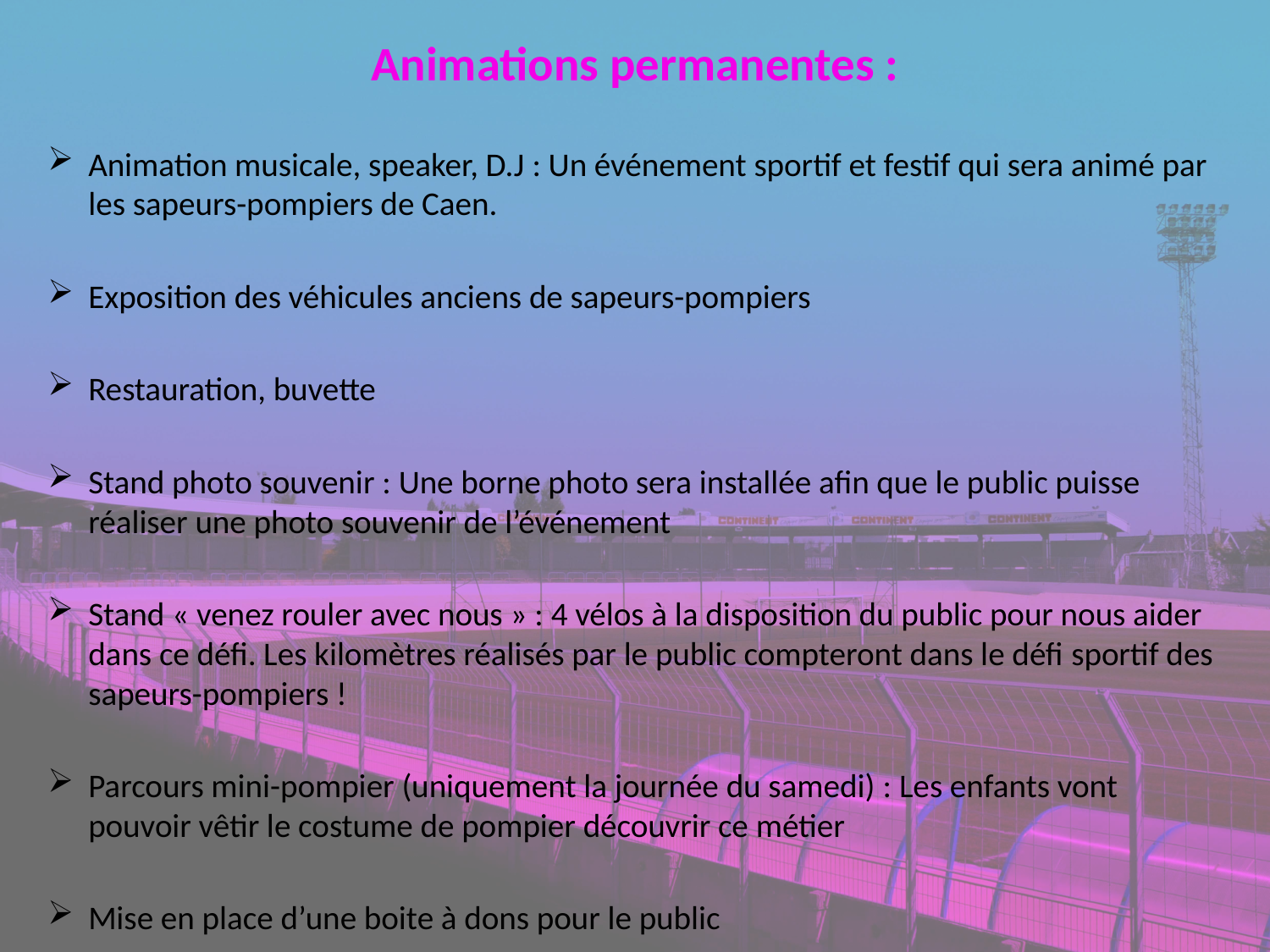

Animations permanentes :

Animation musicale, speaker, D.J : Un événement sportif et festif qui sera animé par les sapeurs-pompiers de Caen.

Exposition des véhicules anciens de sapeurs-pompiers

Restauration, buvette

Stand photo souvenir : Une borne photo sera installée afin que le public puisse réaliser une photo souvenir de l’événement

Stand « venez rouler avec nous » : 4 vélos à la disposition du public pour nous aider dans ce défi. Les kilomètres réalisés par le public compteront dans le défi sportif des sapeurs-pompiers !

Parcours mini-pompier (uniquement la journée du samedi) : Les enfants vont pouvoir vêtir le costume de pompier découvrir ce métier

Mise en place d’une boite à dons pour le public